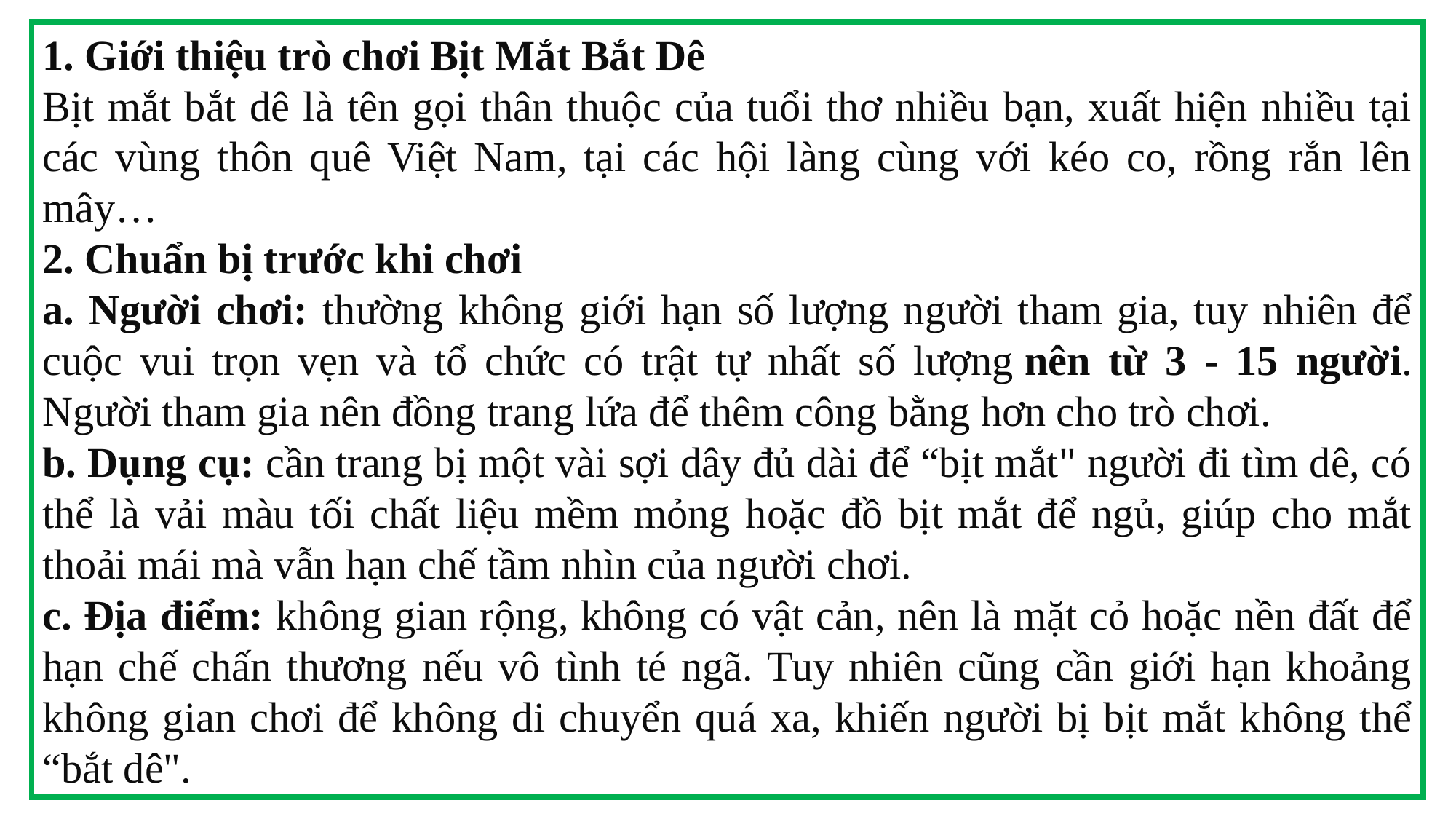

1. Giới thiệu trò chơi Bịt Mắt Bắt Dê
Bịt mắt bắt dê là tên gọi thân thuộc của tuổi thơ nhiều bạn, xuất hiện nhiều tại các vùng thôn quê Việt Nam, tại các hội làng cùng với kéo co, rồng rắn lên mây…
2. Chuẩn bị trước khi chơi
a. Người chơi: thường không giới hạn số lượng người tham gia, tuy nhiên để cuộc vui trọn vẹn và tổ chức có trật tự nhất số lượng nên từ 3 - 15 người. Người tham gia nên đồng trang lứa để thêm công bằng hơn cho trò chơi.
b. Dụng cụ: cần trang bị một vài sợi dây đủ dài để “bịt mắt" người đi tìm dê, có thể là vải màu tối chất liệu mềm mỏng hoặc đồ bịt mắt để ngủ, giúp cho mắt thoải mái mà vẫn hạn chế tầm nhìn của người chơi.
c. Địa điểm: không gian rộng, không có vật cản, nên là mặt cỏ hoặc nền đất để hạn chế chấn thương nếu vô tình té ngã. Tuy nhiên cũng cần giới hạn khoảng không gian chơi để không di chuyển quá xa, khiến người bị bịt mắt không thể “bắt dê".